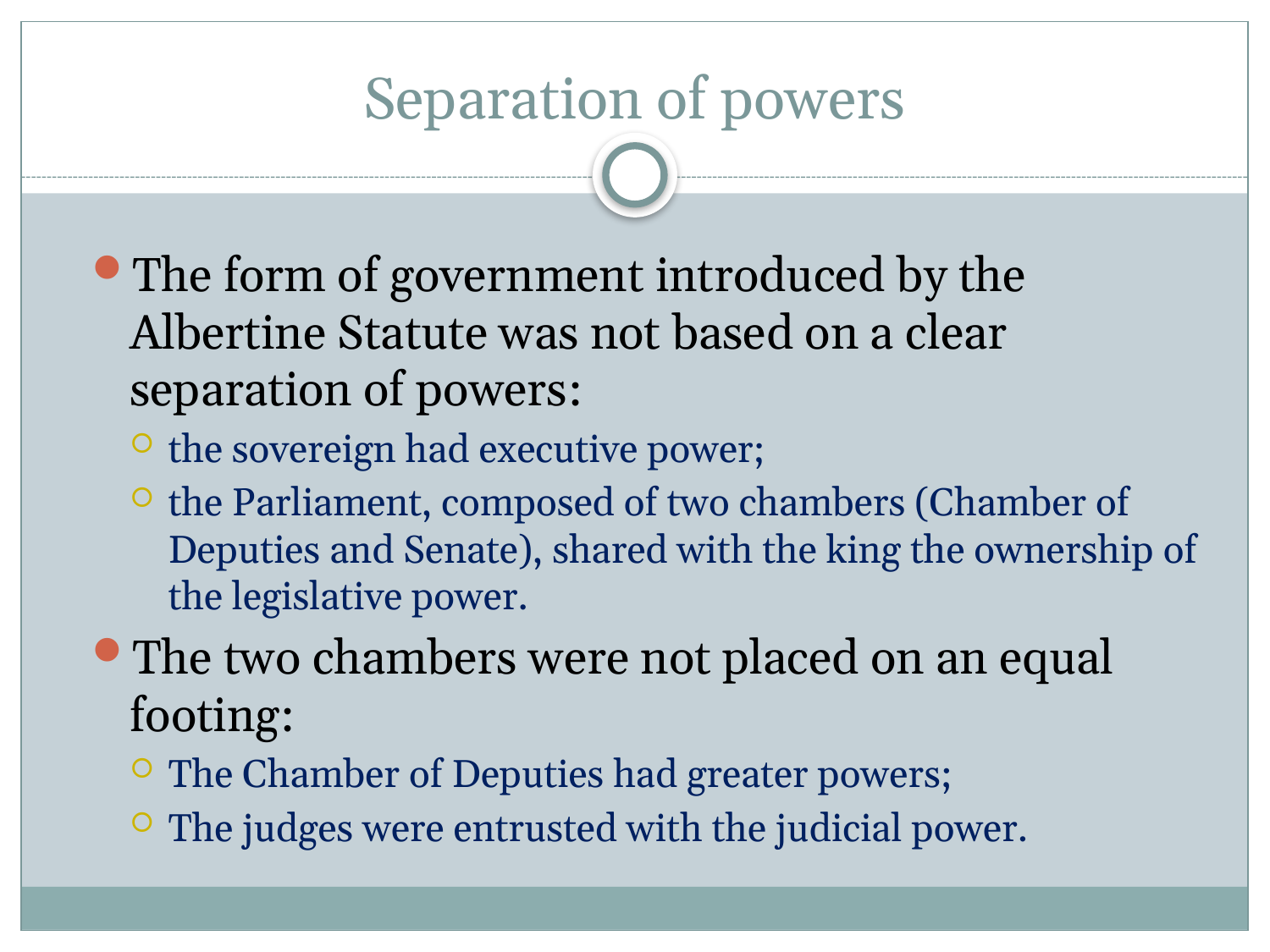

# Separation of powers
The form of government introduced by the Albertine Statute was not based on a clear separation of powers:
the sovereign had executive power;
the Parliament, composed of two chambers (Chamber of Deputies and Senate), shared with the king the ownership of the legislative power.
The two chambers were not placed on an equal footing:
The Chamber of Deputies had greater powers;
The judges were entrusted with the judicial power.